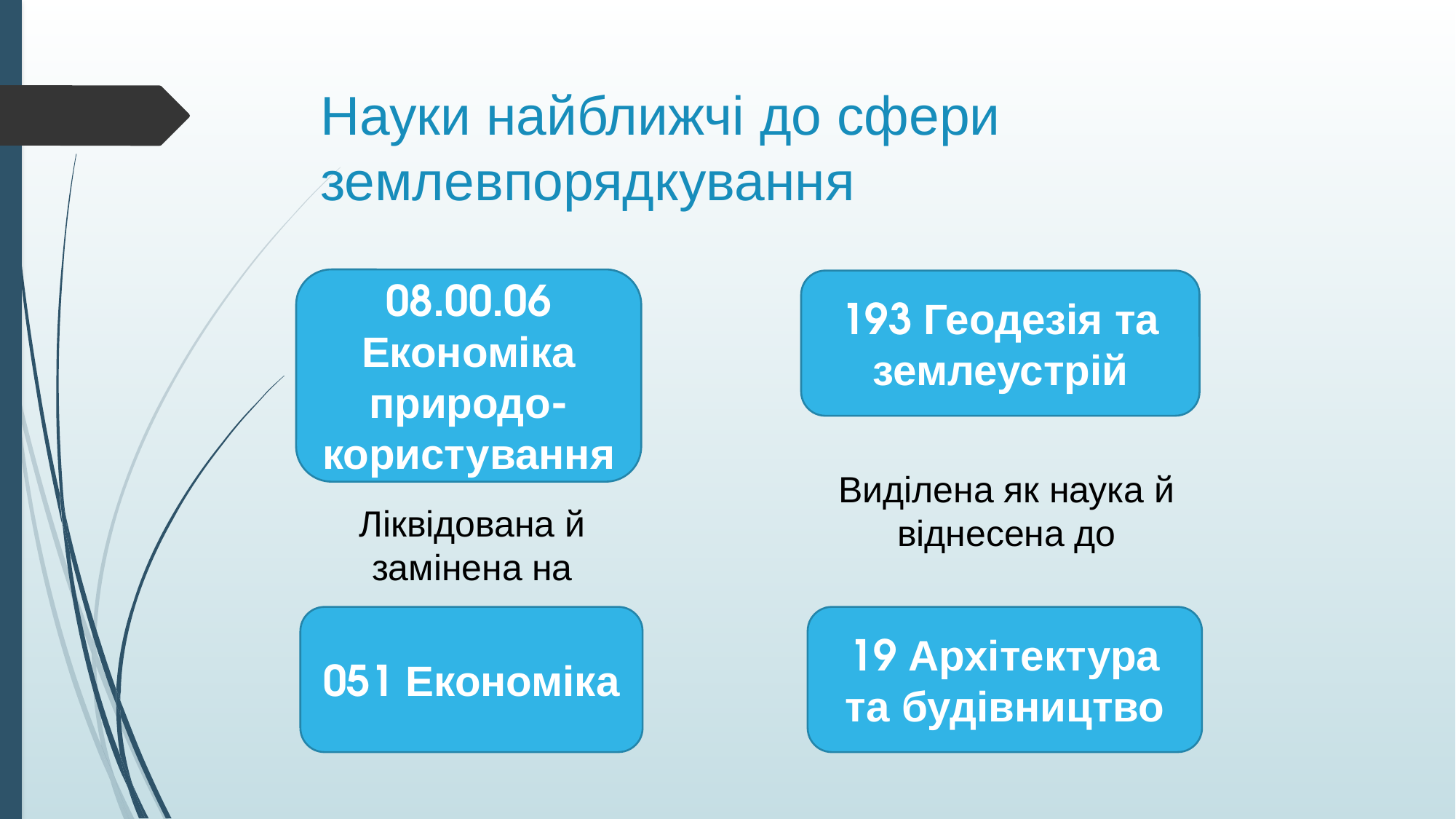

# Науки найближчі до сфери землевпорядкування
08.00.06 Економіка природо-користування
193 Геодезія та землеустрій
Виділена як наука й віднесена до
Ліквідована й замінена на
051 Економіка
19 Архітектура та будівництво